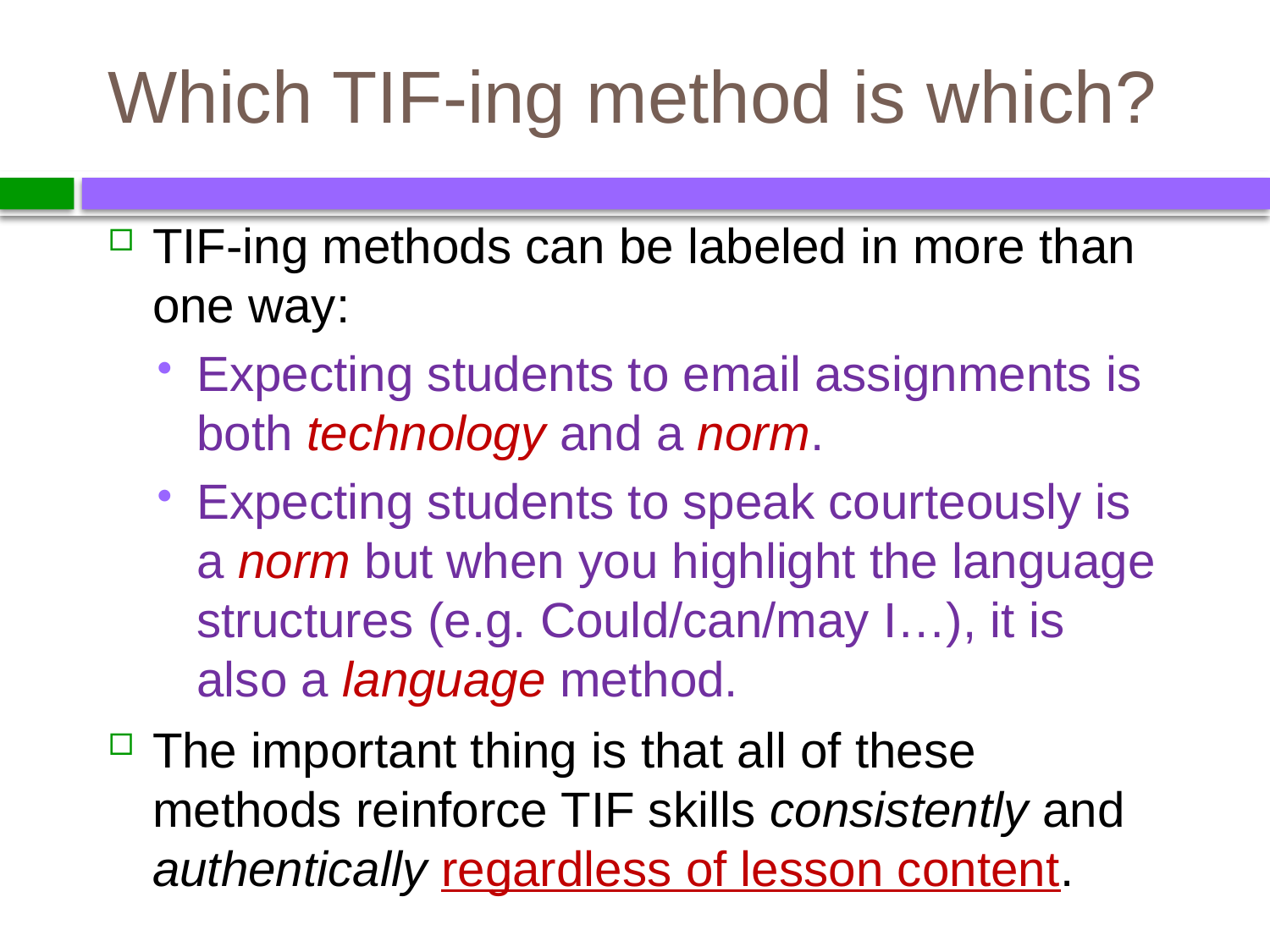

# Which TIF-ing method is which?
TIF-ing methods can be labeled in more than one way:
Expecting students to email assignments is both technology and a norm.
Expecting students to speak courteously is a norm but when you highlight the language structures (e.g. Could/can/may I…), it is also a language method.
The important thing is that all of these methods reinforce TIF skills consistently and authentically regardless of lesson content.